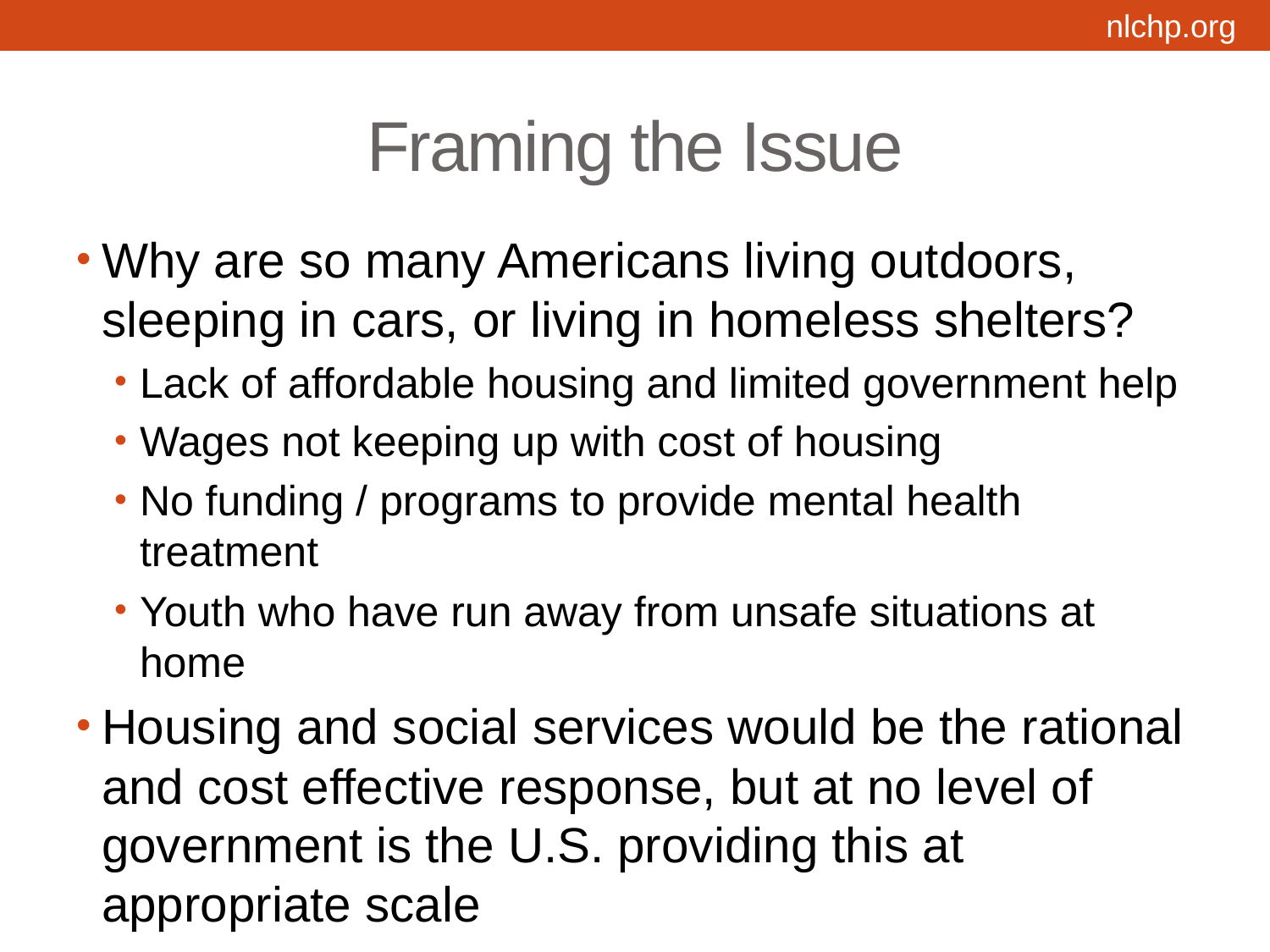

# Framing the Issue
Why are so many Americans living outdoors, sleeping in cars, or living in homeless shelters?
Lack of affordable housing and limited government help
Wages not keeping up with cost of housing
No funding / programs to provide mental health treatment
Youth who have run away from unsafe situations at home
Housing and social services would be the rational and cost effective response, but at no level of government is the U.S. providing this at appropriate scale